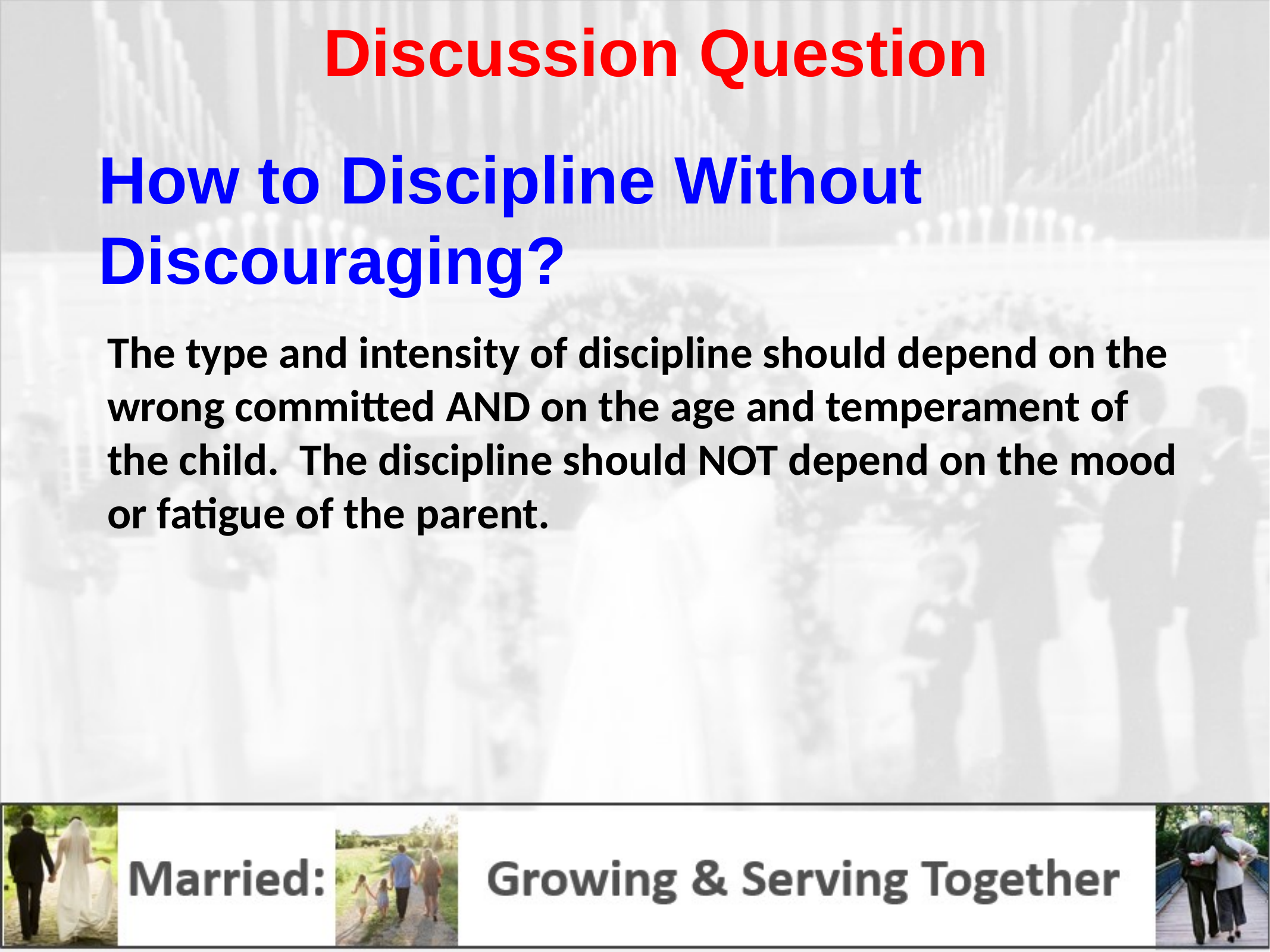

Discussion Question
How to Discipline Without Discouraging?
The type and intensity of discipline should depend on the wrong committed AND on the age and temperament of the child.  The discipline should NOT depend on the mood or fatigue of the parent.